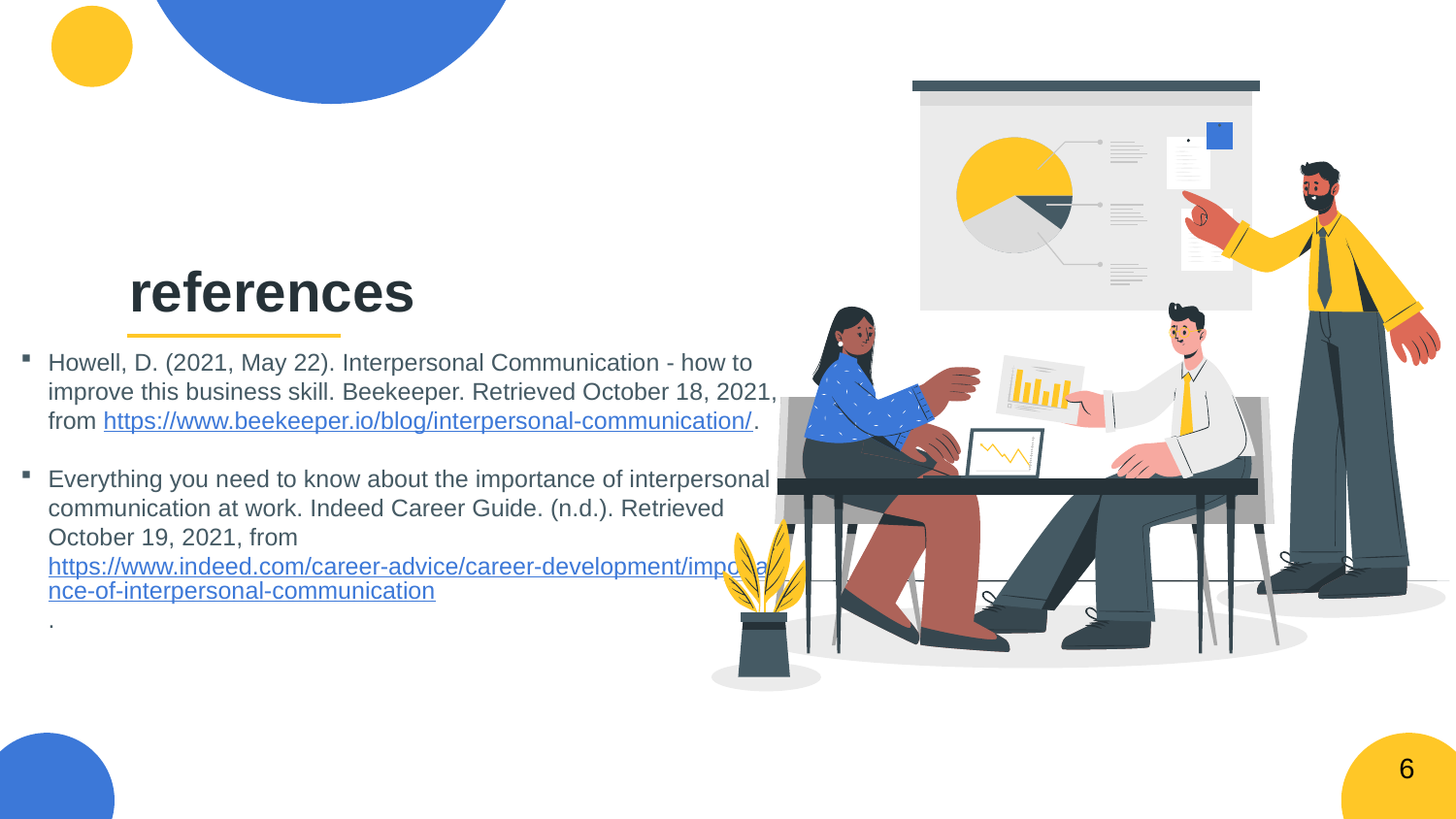

# references
Howell, D. (2021, May 22). Interpersonal Communication - how to improve this business skill. Beekeeper. Retrieved October 18, 2021, from https://www.beekeeper.io/blog/interpersonal-communication/.

Everything you need to know about the importance of interpersonal communication at work. Indeed Career Guide. (n.d.). Retrieved October 19, 2021, from https://www.indeed.com/career-advice/career-development/importance-of-interpersonal-communication.

6